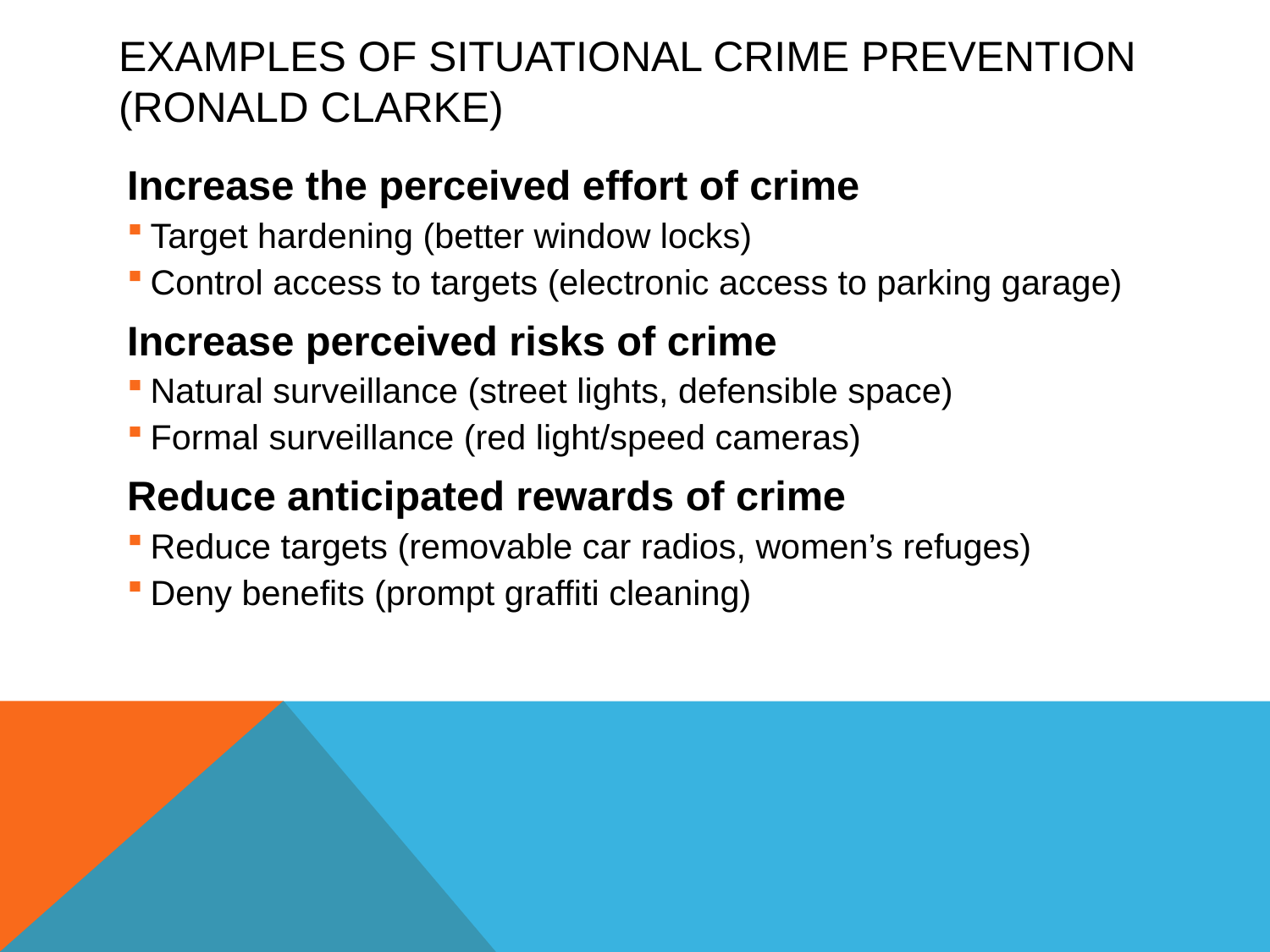

# Examples of Situational Crime Prevention (Ronald Clarke)
Increase the perceived effort of crime
Target hardening (better window locks)
Control access to targets (electronic access to parking garage)
Increase perceived risks of crime
Natural surveillance (street lights, defensible space)
Formal surveillance (red light/speed cameras)
Reduce anticipated rewards of crime
Reduce targets (removable car radios, women’s refuges)
Deny benefits (prompt graffiti cleaning)